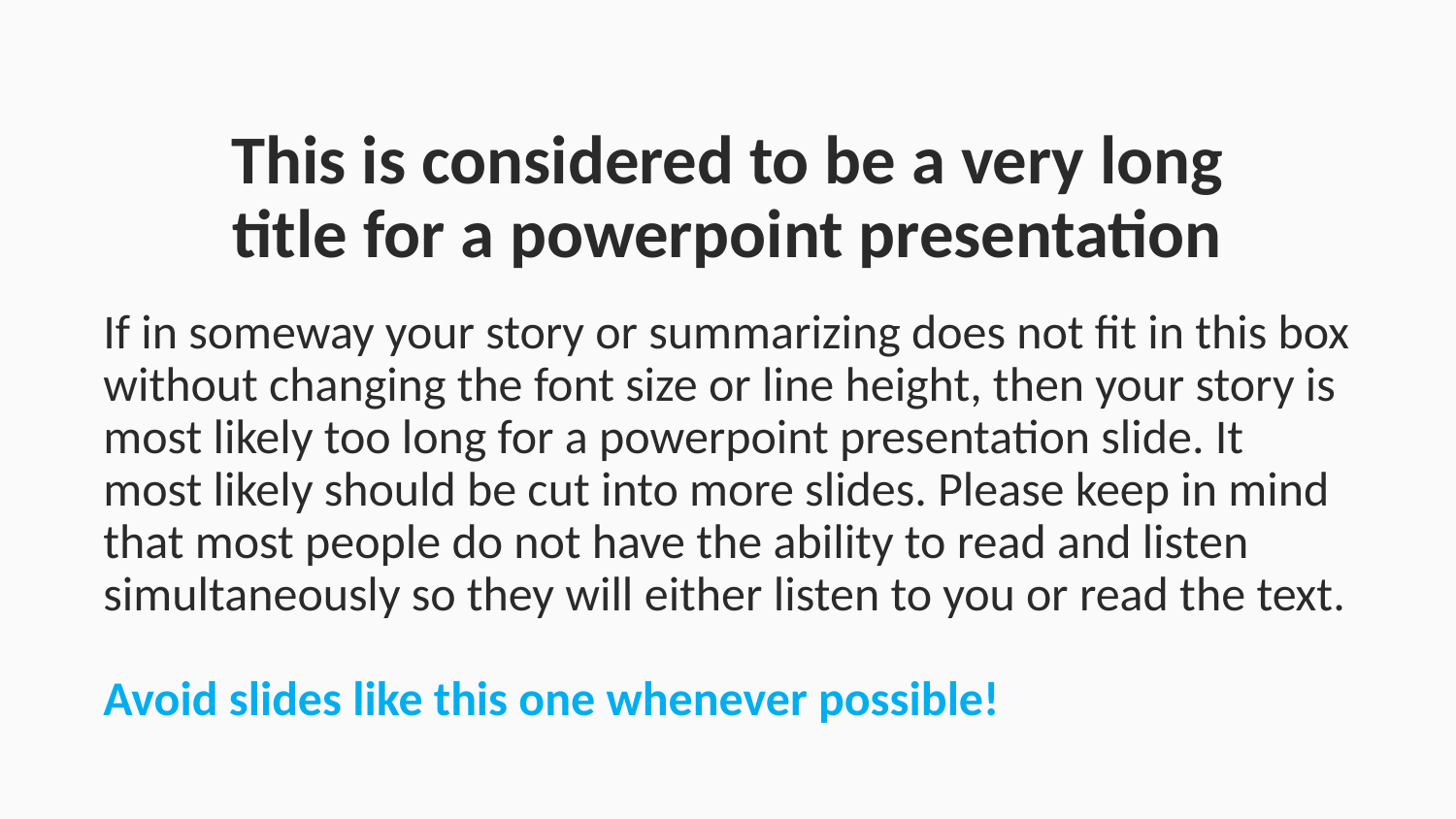

This is considered to be a very long title for a powerpoint presentation
If in someway your story or summarizing does not fit in this box without changing the font size or line height, then your story is most likely too long for a powerpoint presentation slide. It most likely should be cut into more slides. Please keep in mind that most people do not have the ability to read and listen simultaneously so they will either listen to you or read the text.

Avoid slides like this one whenever possible!